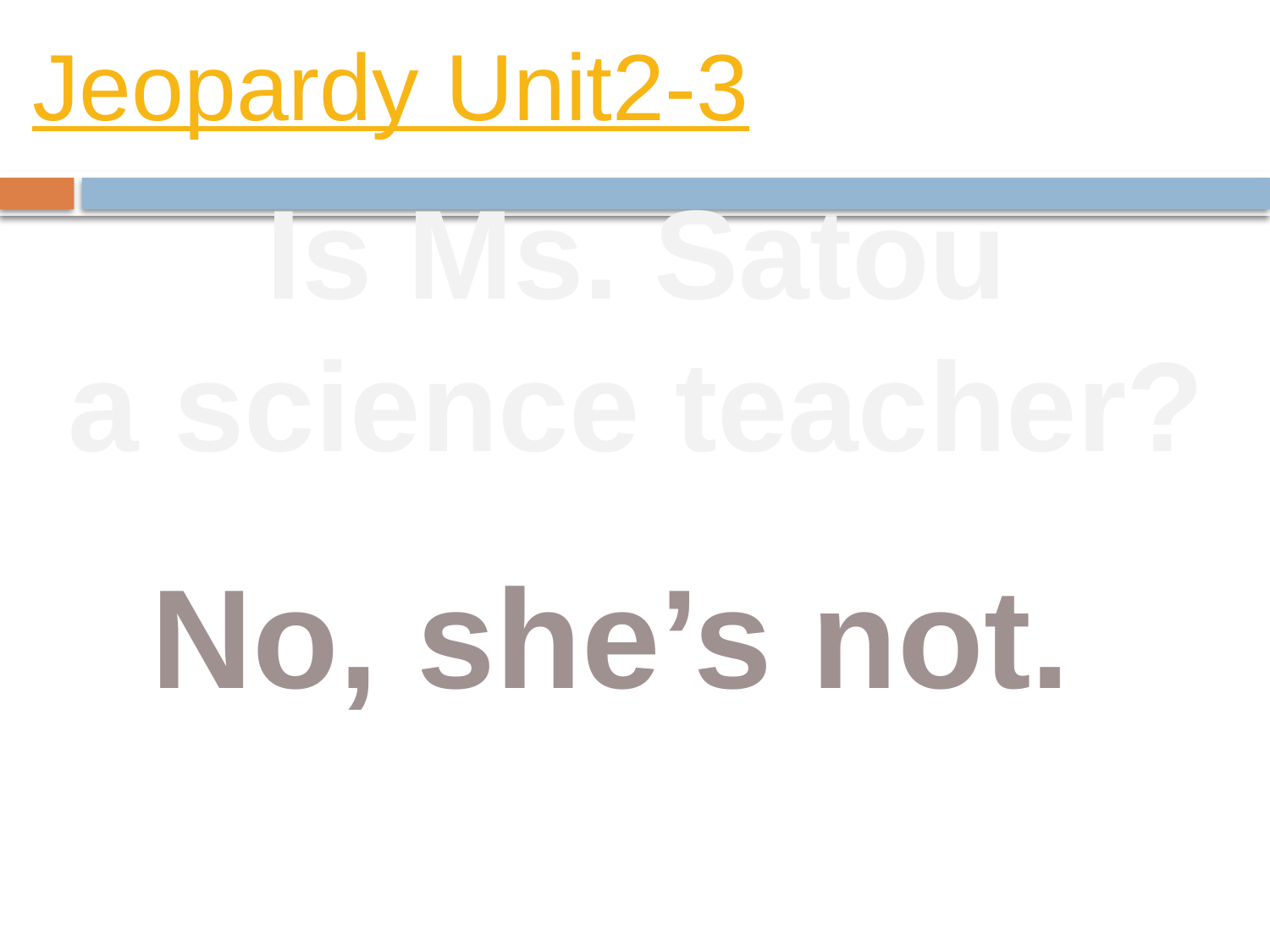

# Jeopardy Unit2-3
Is Ms. Satou
a science teacher?
No, she’s not.